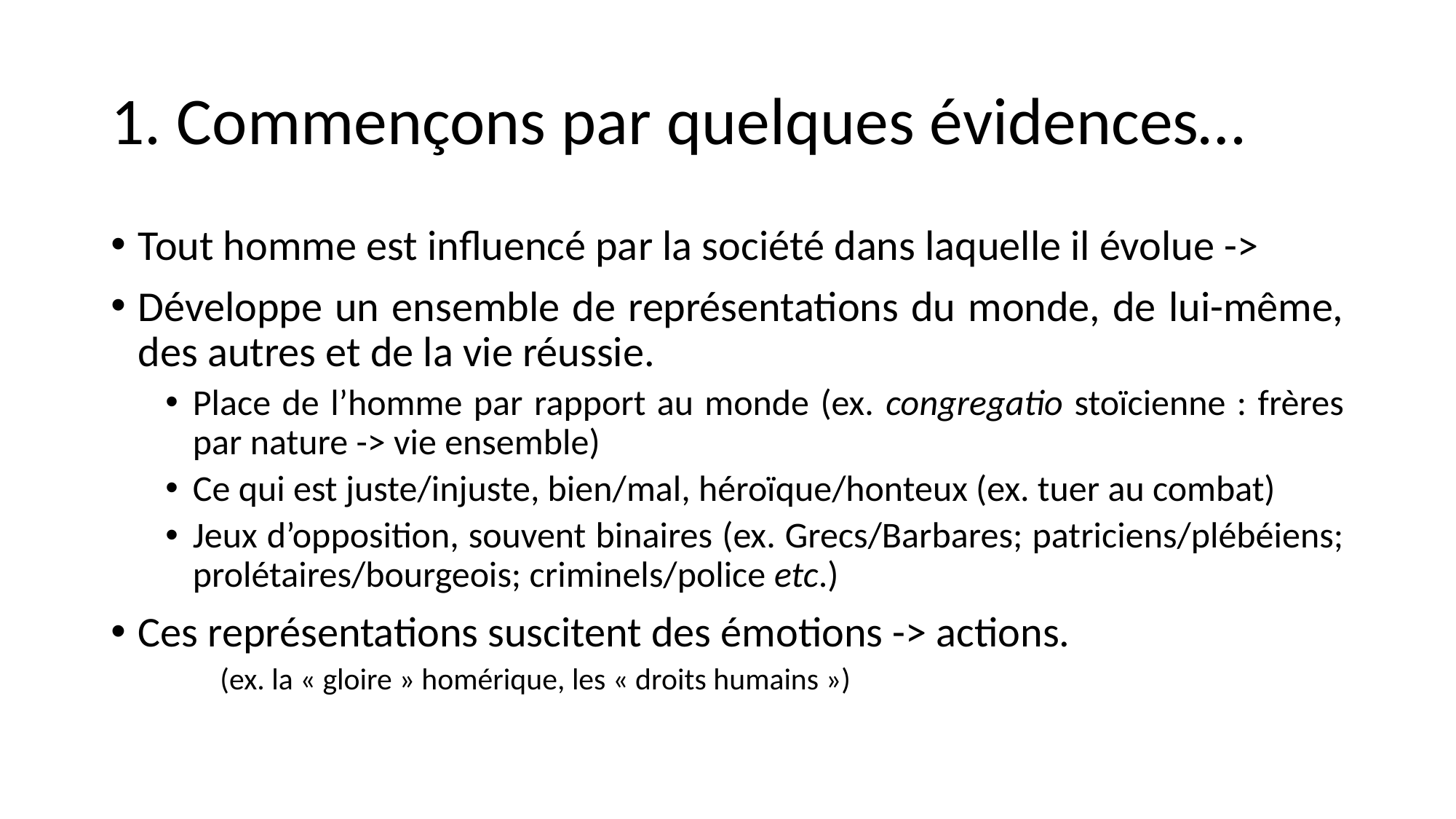

# 1. Commençons par quelques évidences…
Tout homme est influencé par la société dans laquelle il évolue ->
Développe un ensemble de représentations du monde, de lui-même, des autres et de la vie réussie.
Place de l’homme par rapport au monde (ex. congregatio stoïcienne : frères par nature -> vie ensemble)
Ce qui est juste/injuste, bien/mal, héroïque/honteux (ex. tuer au combat)
Jeux d’opposition, souvent binaires (ex. Grecs/Barbares; patriciens/plébéiens; prolétaires/bourgeois; criminels/police etc.)
Ces représentations suscitent des émotions -> actions.
(ex. la « gloire » homérique, les « droits humains »)